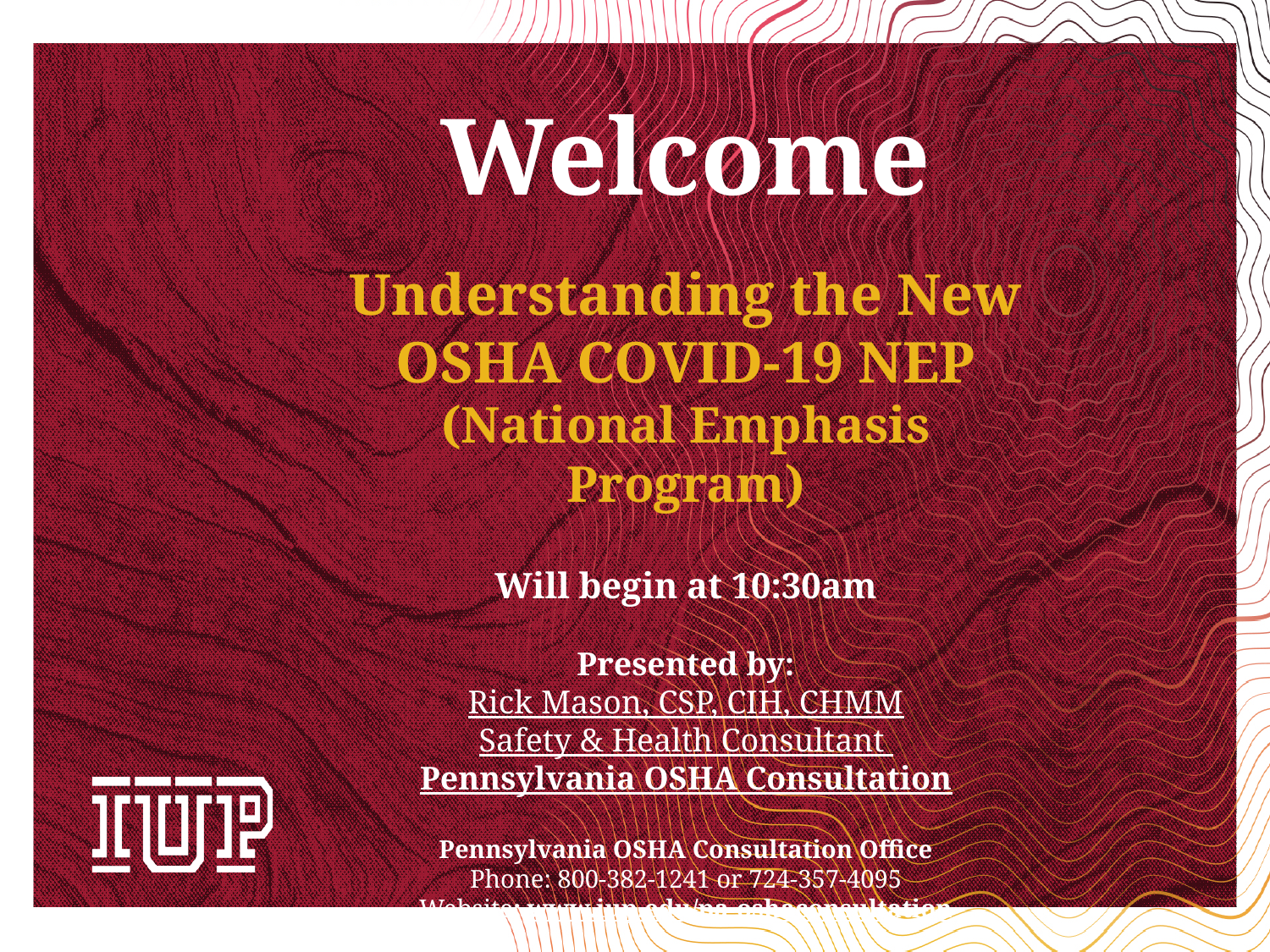

Welcome
Understanding the New OSHA COVID-19 NEP (National Emphasis Program)
Will begin at 10:30am
Presented by:
Rick Mason, CSP, CIH, CHMM
Safety & Health Consultant
Pennsylvania OSHA Consultation
Pennsylvania OSHA Consultation Office
Phone: 800-382-1241 or 724-357-4095
Website: www.iup.edu/pa-oshaconsultation